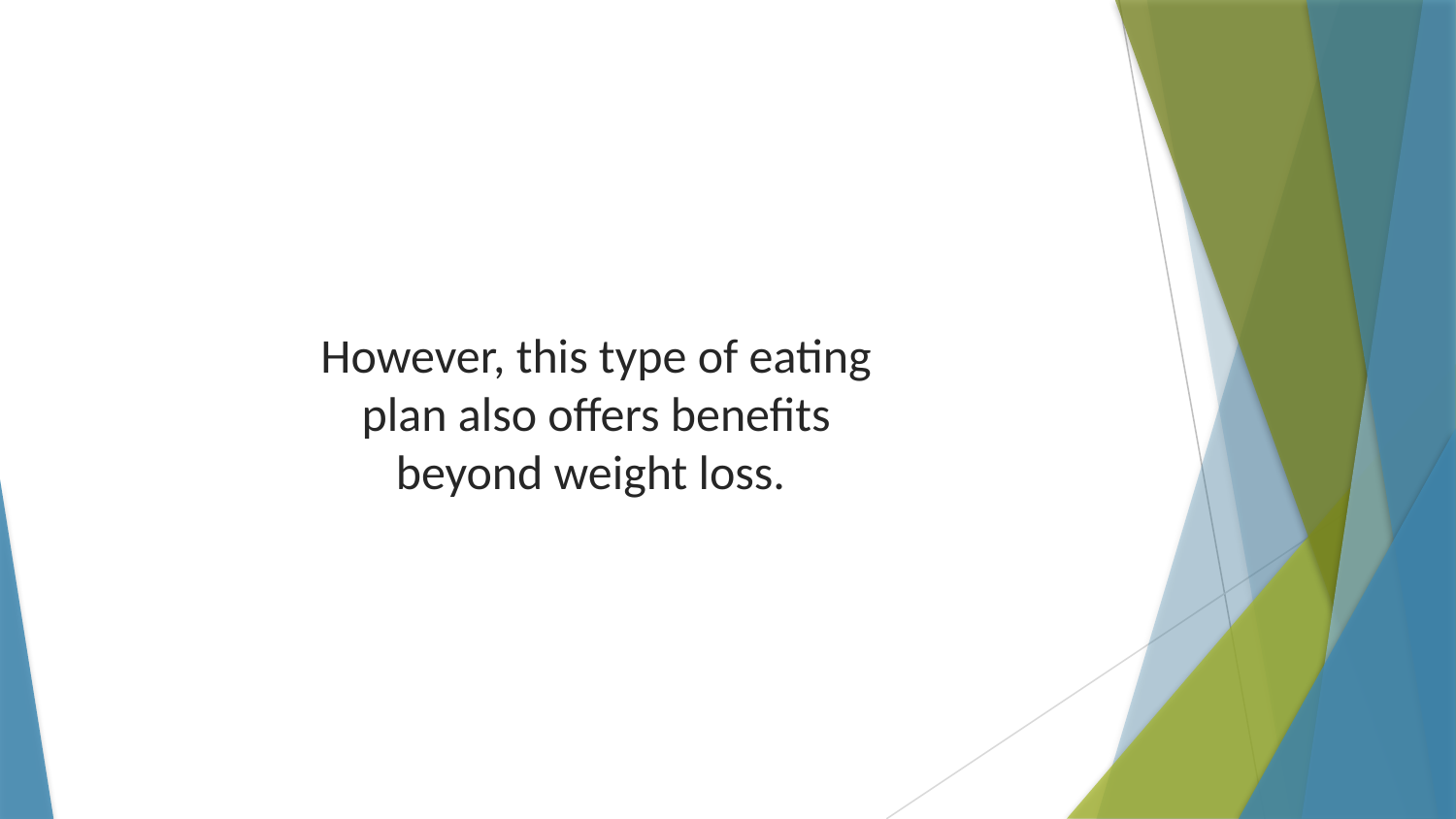

However, this type of eating plan also offers benefits beyond weight loss.